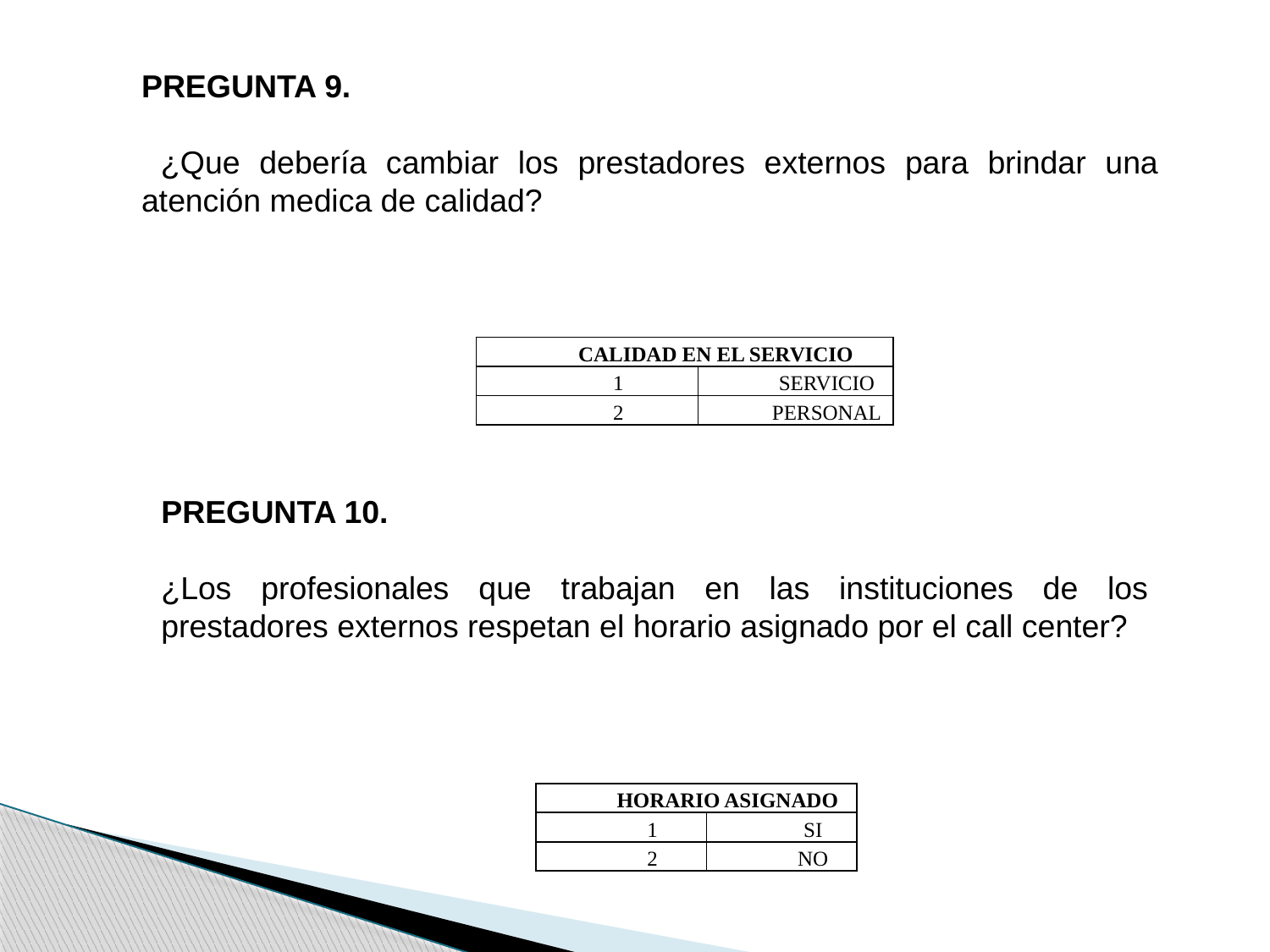

PREGUNTA 9.

 ¿Que debería cambiar los prestadores externos para brindar una atención medica de calidad?

| CALIDAD EN EL SERVICIO |  |
| --- | --- |
| 1 | SERVICIO |
| 2 | PERSONAL |
PREGUNTA 10.

¿Los profesionales que trabajan en las instituciones de los prestadores externos respetan el horario asignado por el call center?

| HORARIO ASIGNADO |  |
| --- | --- |
| 1 | SI |
| 2 | NO |